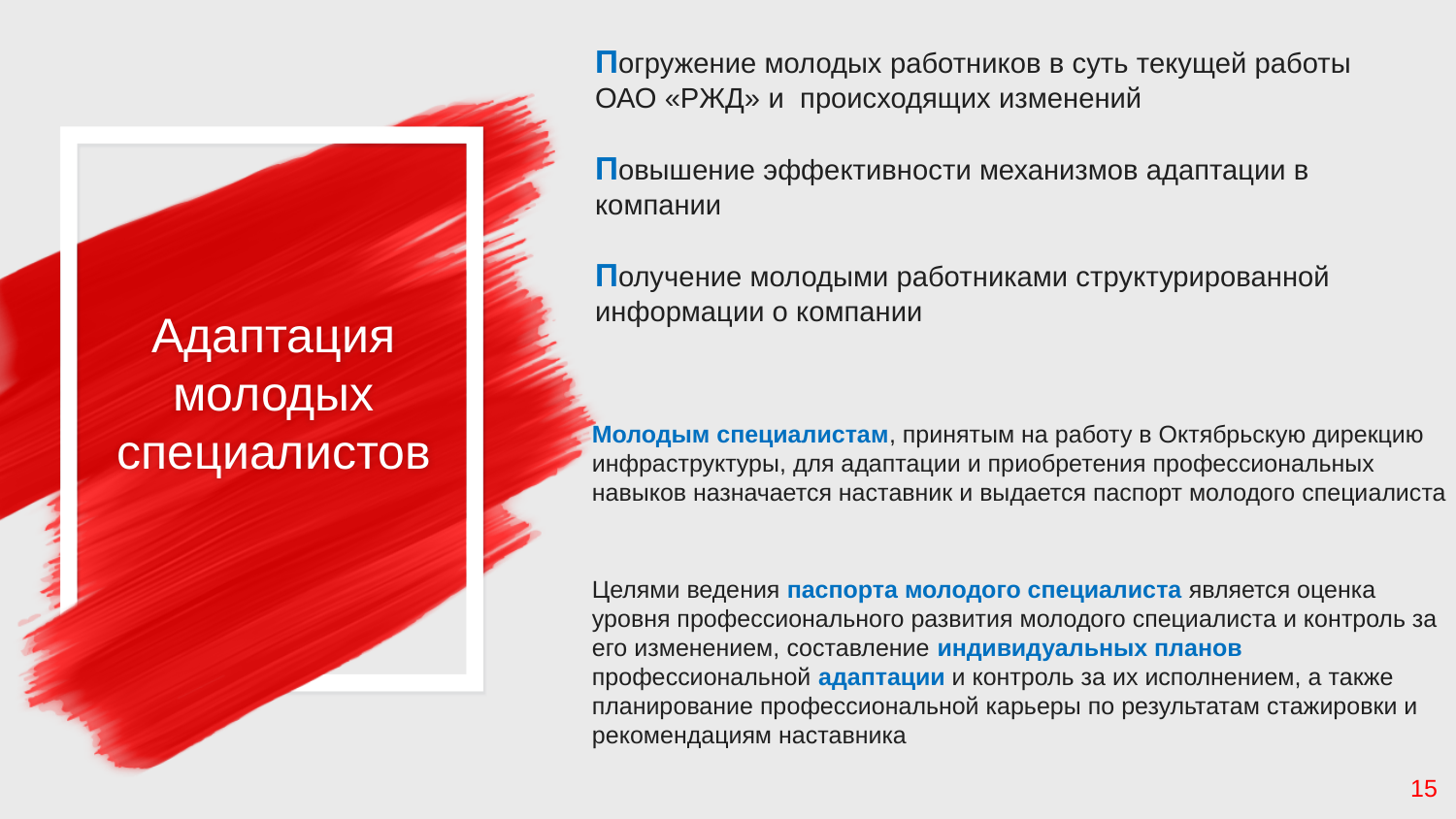

Погружение молодых работников в суть текущей работы ОАО «РЖД» и  происходящих изменений

Повышение эффективности механизмов адаптации в компании

Получение молодыми работниками структурированной информации о компании
# Адаптация молодых специалистов
Молодым специалистам, принятым на работу в Октябрьскую дирекцию инфраструктуры, для адаптации и приобретения профессиональных навыков назначается наставник и выдается паспорт молодого специалиста
Целями ведения паспорта молодого специалиста является оценка уровня профессионального развития молодого специалиста и контроль за его изменением, составление индивидуальных планов профессиональной адаптации и контроль за их исполнением, а также планирование профессиональной карьеры по результатам стажировки и рекомендациям наставника
15